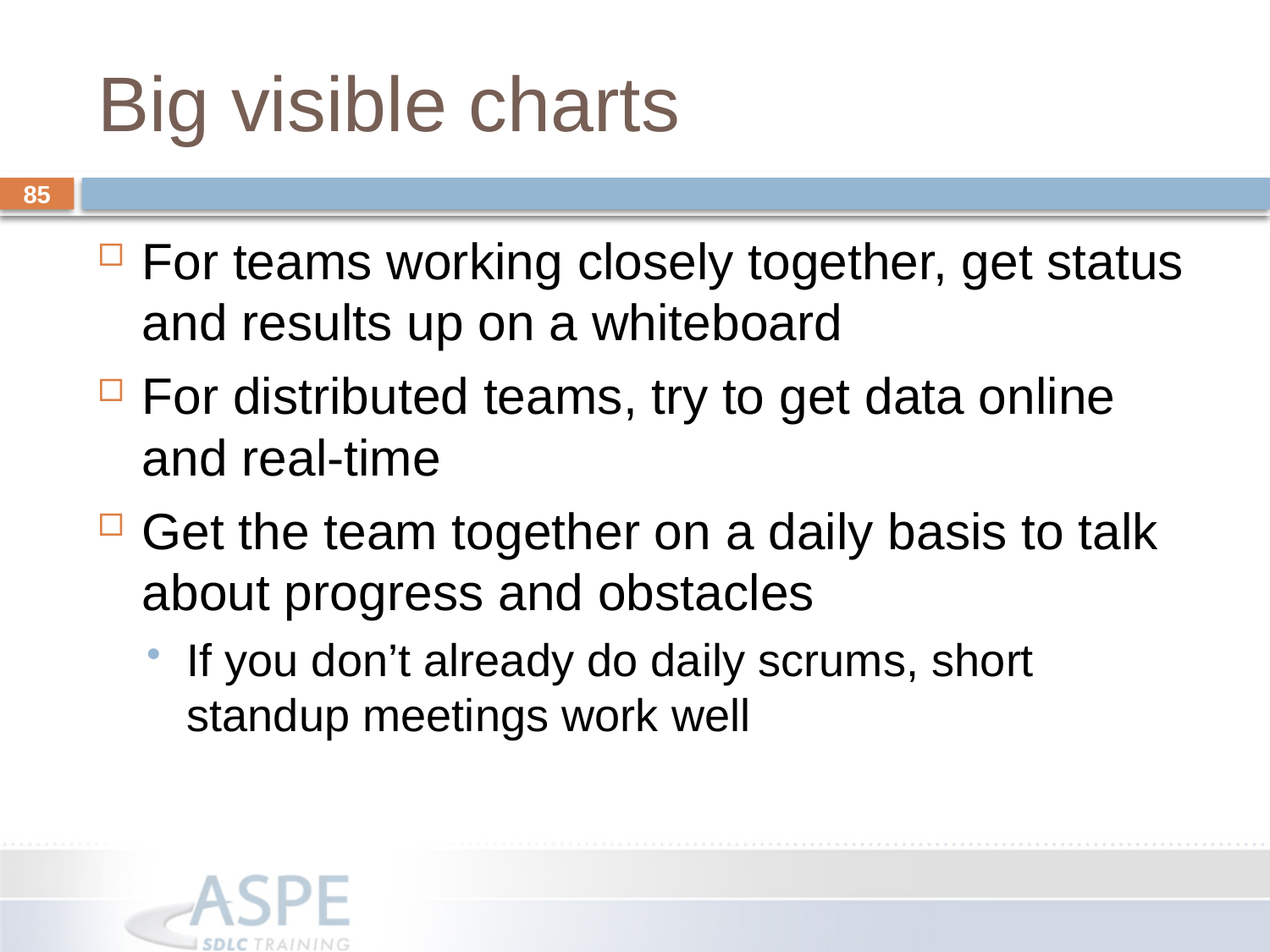

# Big visible charts
85
For teams working closely together, get status and results up on a whiteboard
For distributed teams, try to get data online and real-time
Get the team together on a daily basis to talk about progress and obstacles
If you don’t already do daily scrums, short standup meetings work well